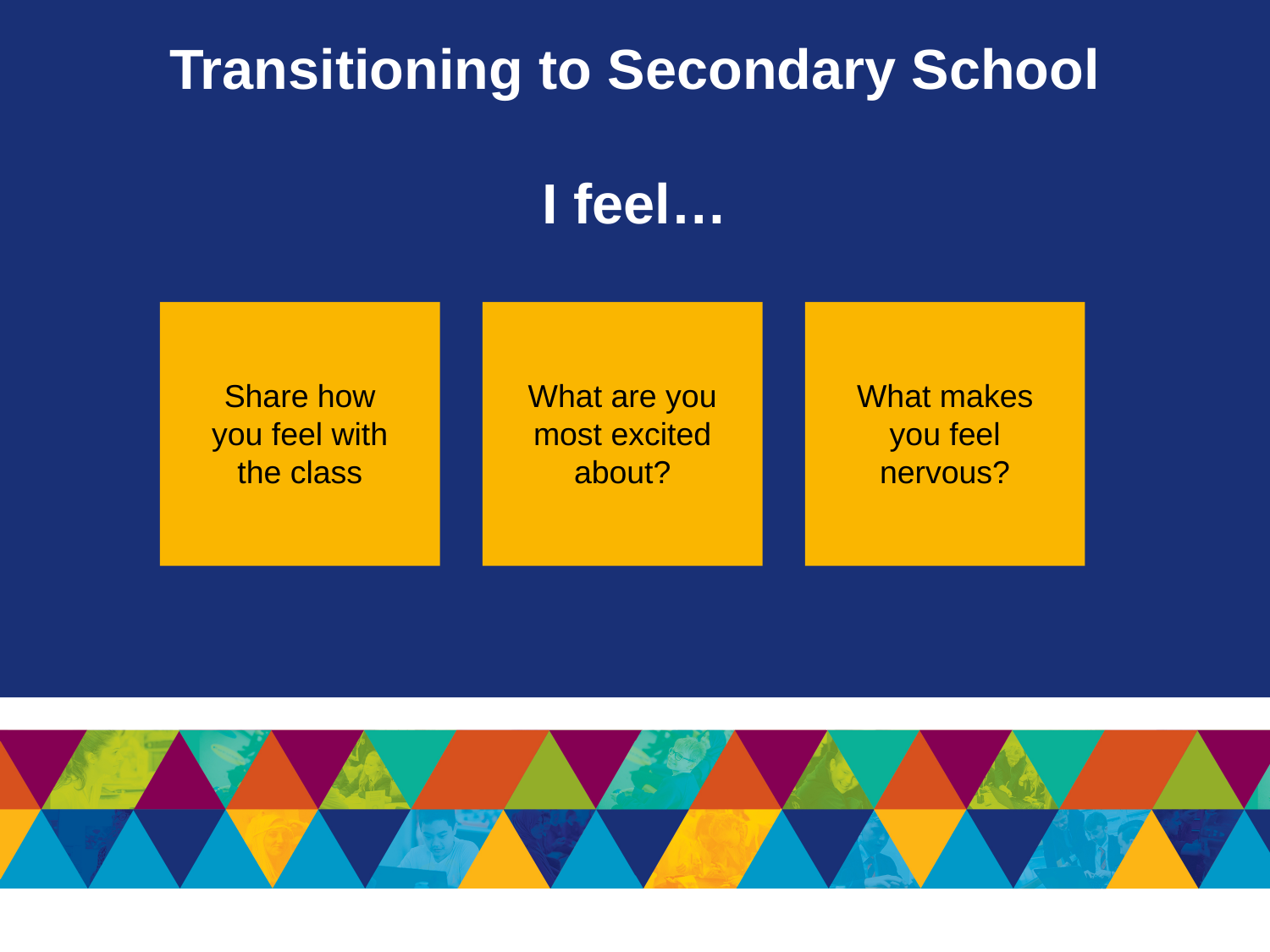

# Transitioning to Secondary School I feel…

Share how you feel with the class

What are you most excited about?

What makes you feel nervous?